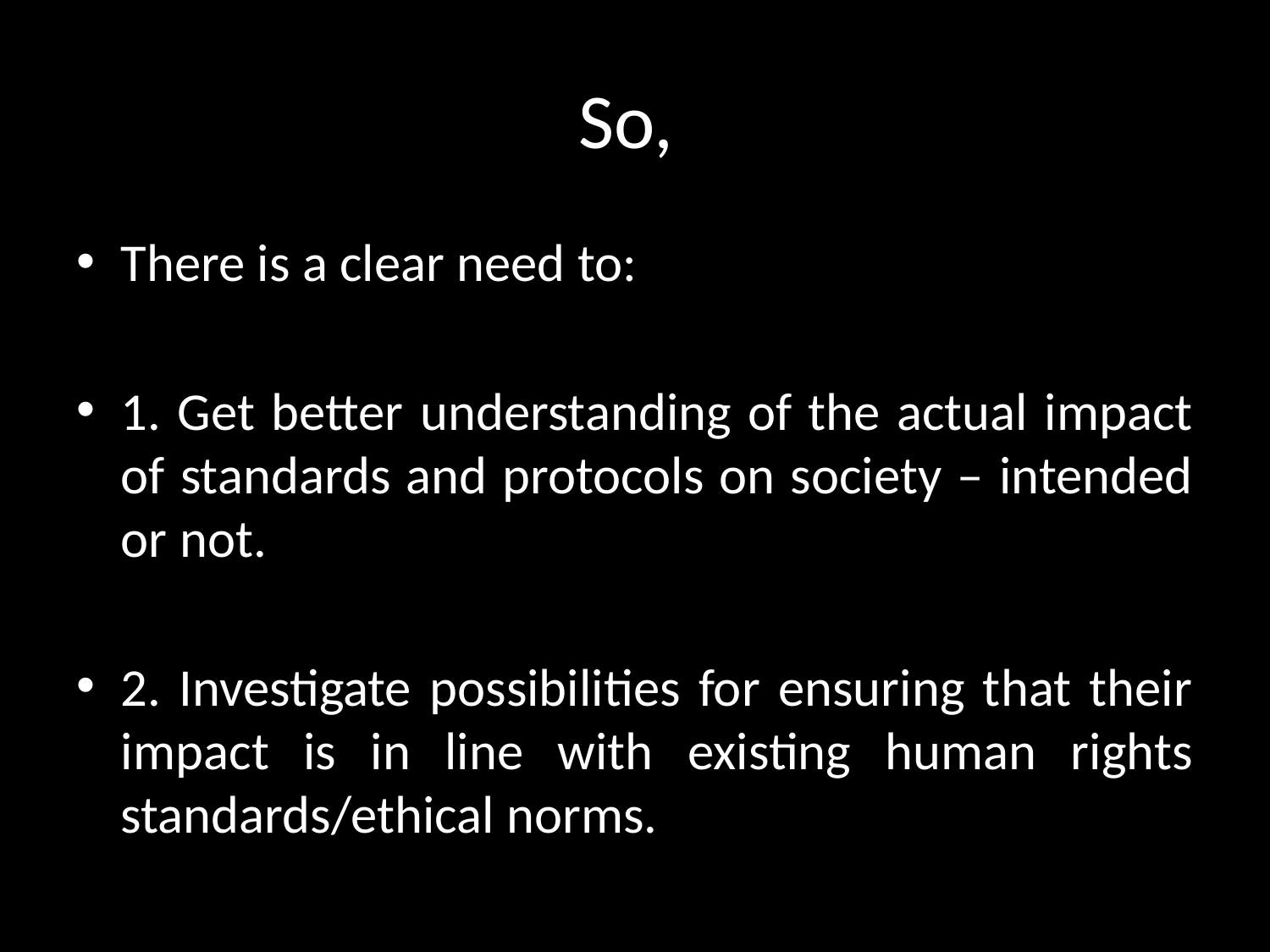

# So,
There is a clear need to:

1. Get better understanding of the actual impact of standards and protocols on society – intended or not.

2. Investigate possibilities for ensuring that their impact is in line with existing human rights standards/ethical norms.